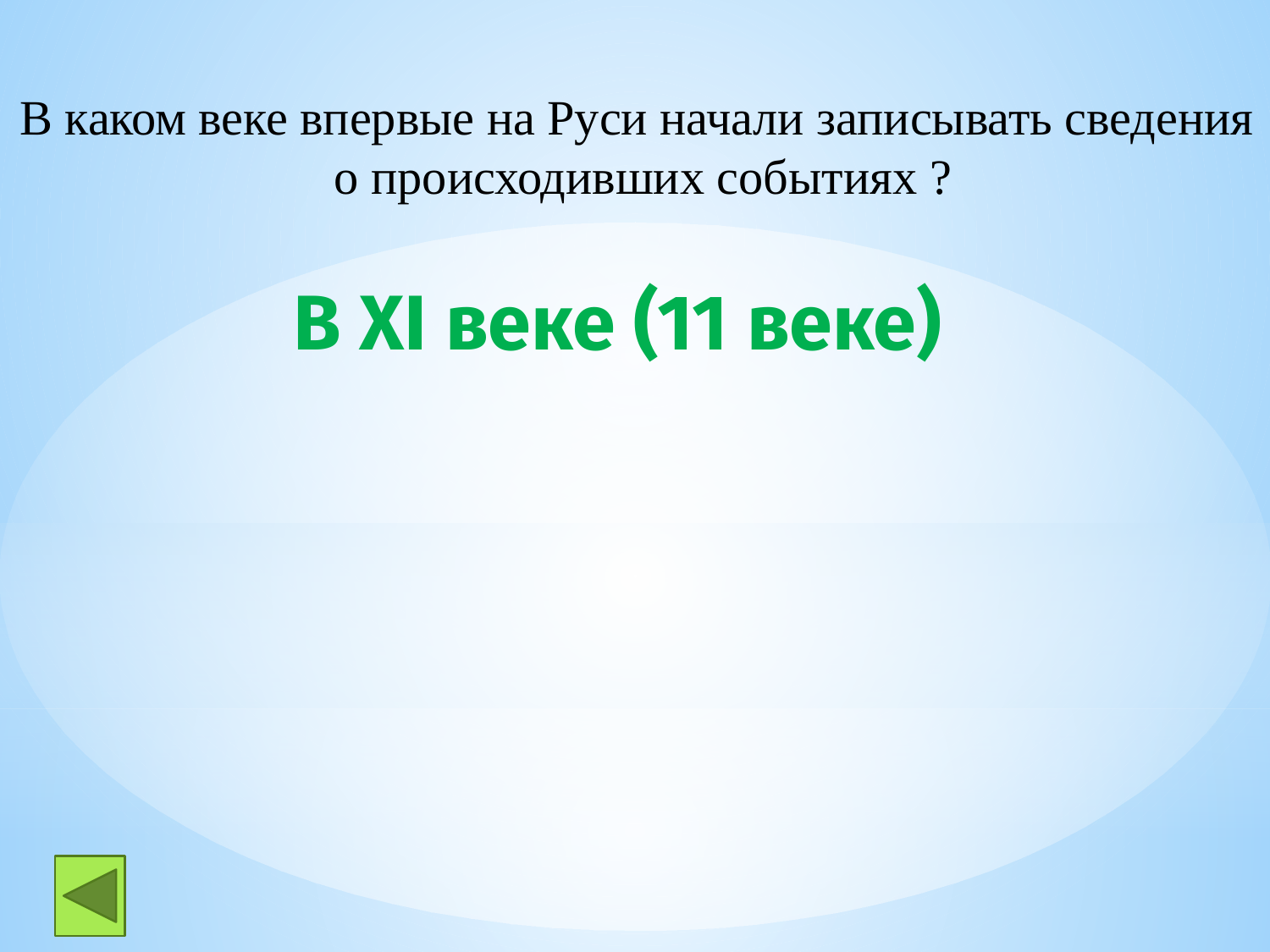

В каком веке впервые на Руси начали записывать сведения
о происходивших событиях ?
В XI веке (11 веке)